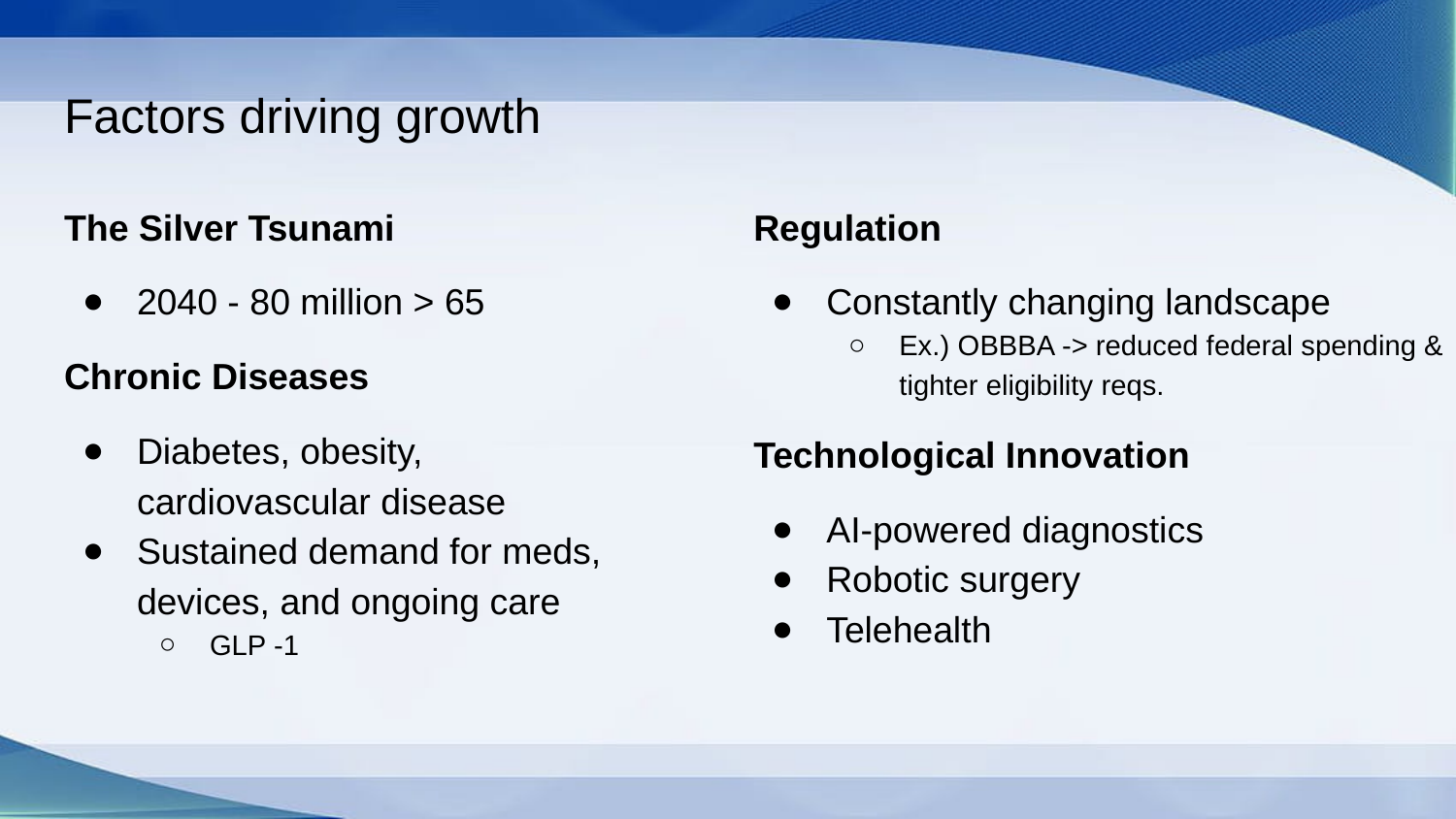

# Factors driving growth

The Silver Tsunami
2040 - 80 million > 65
Chronic Diseases
Diabetes, obesity, cardiovascular disease
Sustained demand for meds, devices, and ongoing care
GLP -1
Regulation
Constantly changing landscape
Ex.) OBBBA -> reduced federal spending & tighter eligibility reqs.
Technological Innovation
AI-powered diagnostics
Robotic surgery
Telehealth